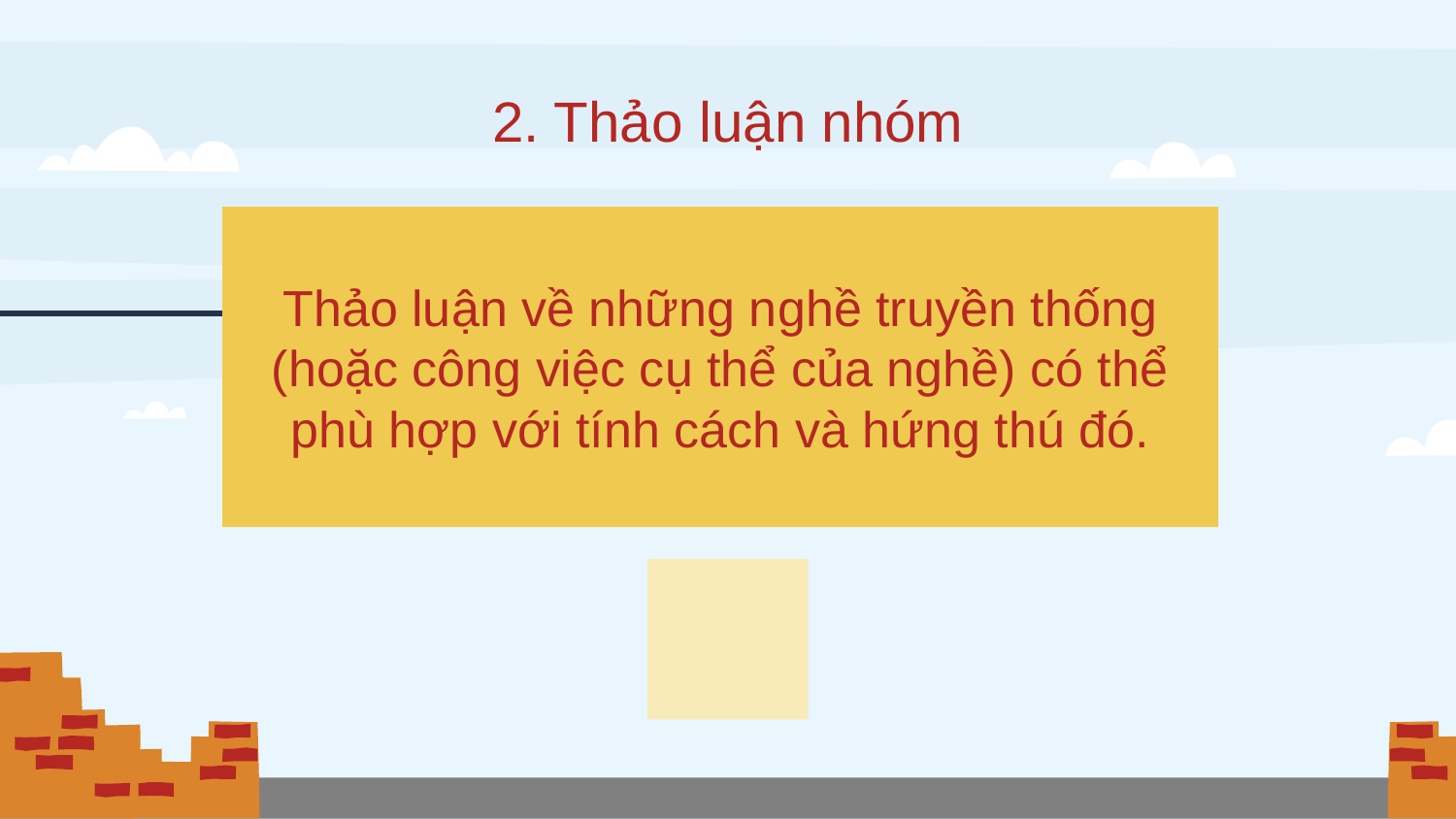

# 2. Thảo luận nhóm
Thảo luận về những nghề truyền thống (hoặc công việc cụ thể của nghề) có thể phù hợp với tính cách và hứng thú đó.